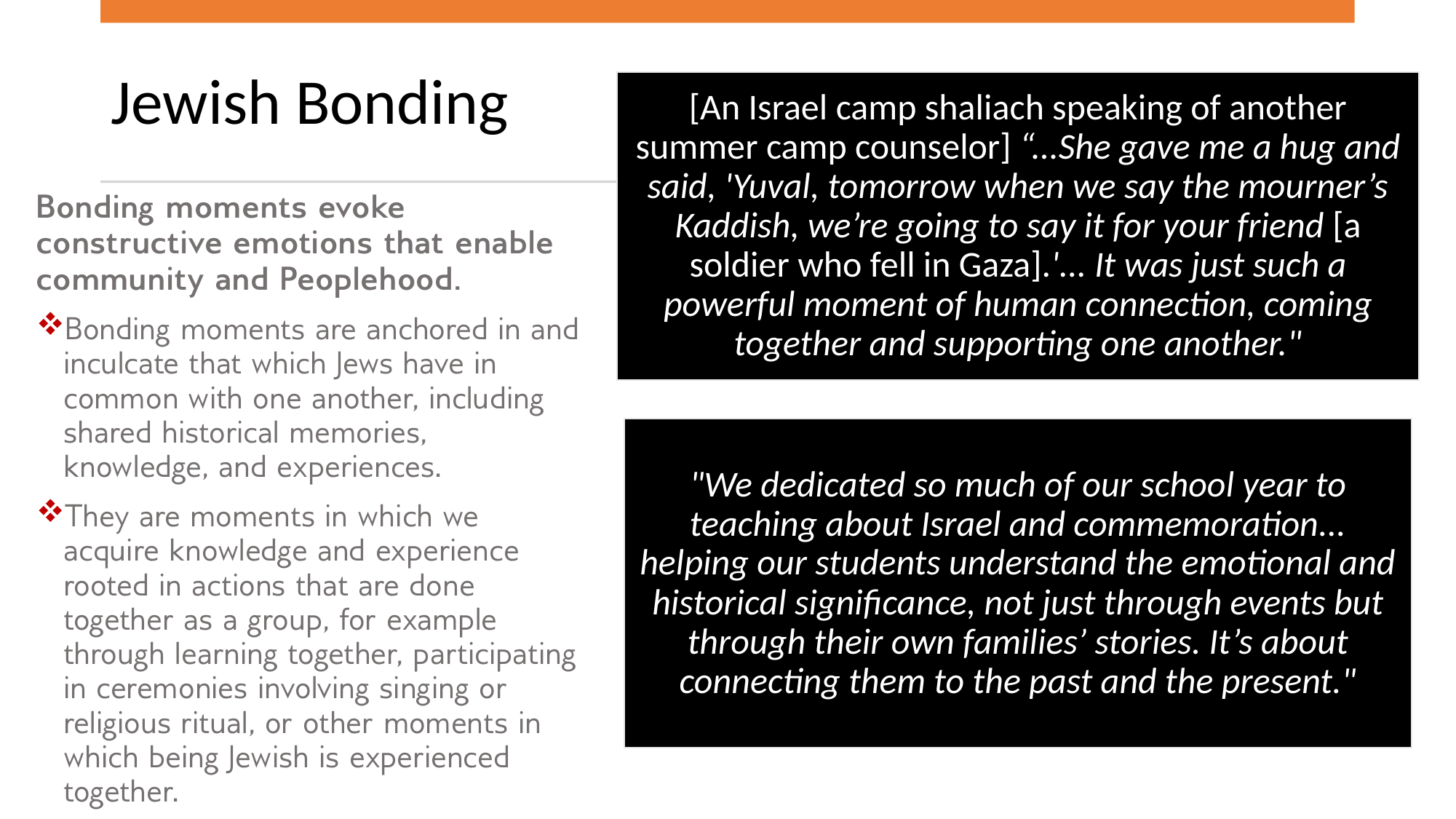

# Jewish Bonding
[An Israel camp shaliach speaking of another summer camp counselor] “...She gave me a hug and said, 'Yuval, tomorrow when we say the mourner’s Kaddish, we’re going to say it for your friend [a soldier who fell in Gaza].'... It was just such a powerful moment of human connection, coming together and supporting one another."
"We dedicated so much of our school year to teaching about Israel and commemoration... helping our students understand the emotional and historical significance, not just through events but through their own families’ stories. It’s about connecting them to the past and the present."

Bonding moments evoke constructive emotions that enable community and Peoplehood.
Bonding moments are anchored in and inculcate that which Jews have in common with one another, including shared historical memories, knowledge, and experiences.
They are moments in which we acquire knowledge and experience rooted in actions that are done together as a group, for example through learning together, participating in ceremonies involving singing or religious ritual, or other moments in which being Jewish is experienced together.
From Crisis to Opportunity
15